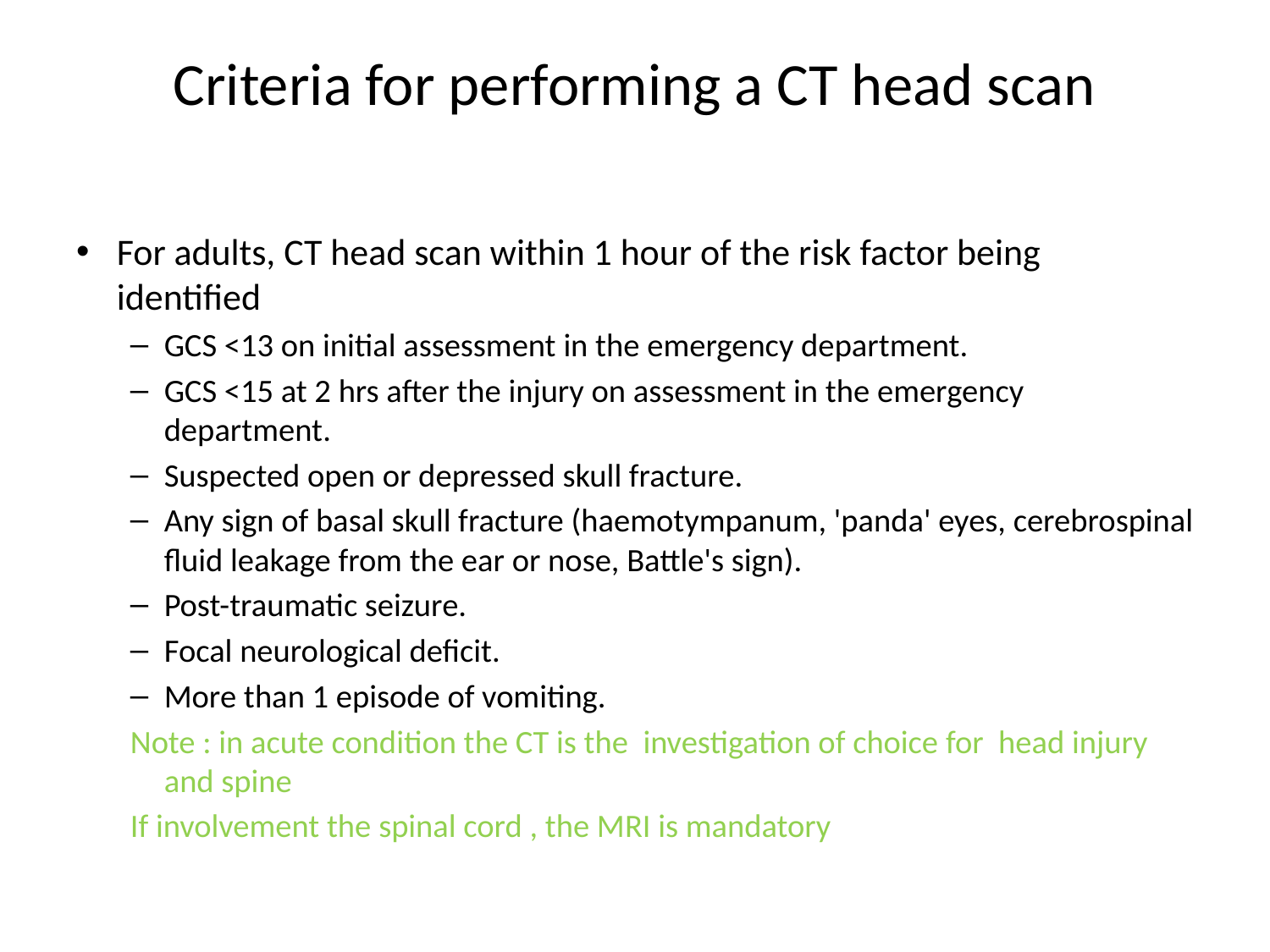

# Criteria for performing a CT head scan
For adults, CT head scan within 1 hour of the risk factor being identified
GCS <13 on initial assessment in the emergency department.
GCS <15 at 2 hrs after the injury on assessment in the emergency department.
Suspected open or depressed skull fracture.
Any sign of basal skull fracture (haemotympanum, 'panda' eyes, cerebrospinal fluid leakage from the ear or nose, Battle's sign).
Post-traumatic seizure.
Focal neurological deficit.
More than 1 episode of vomiting.
Note : in acute condition the CT is the  investigation of choice for  head injury and spine
If involvement the spinal cord , the MRI is mandatory